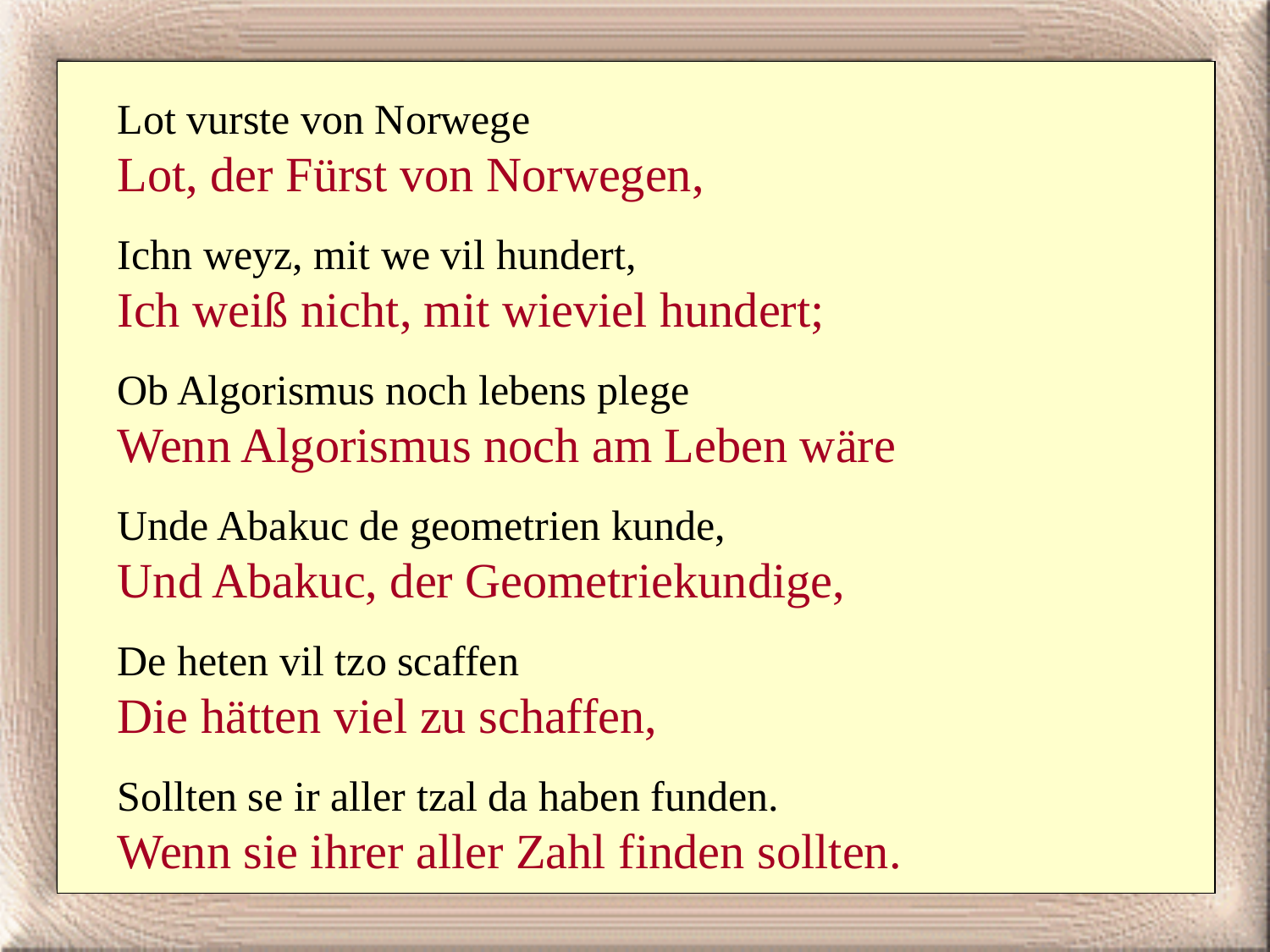

Lot vurste von Norwege
Lot, der Fürst von Norwegen,

Ichn weyz, mit we vil hundert,
Ich weiß nicht, mit wieviel hundert;

Ob Algorismus noch lebens plege
Wenn Algorismus noch am Leben wäre

Unde Abakuc de geometrien kunde,
Und Abakuc, der Geometriekundige,

De heten vil tzo scaffen
Die hätten viel zu schaffen,

Sollten se ir aller tzal da haben funden.
Wenn sie ihrer aller Zahl finden sollten.